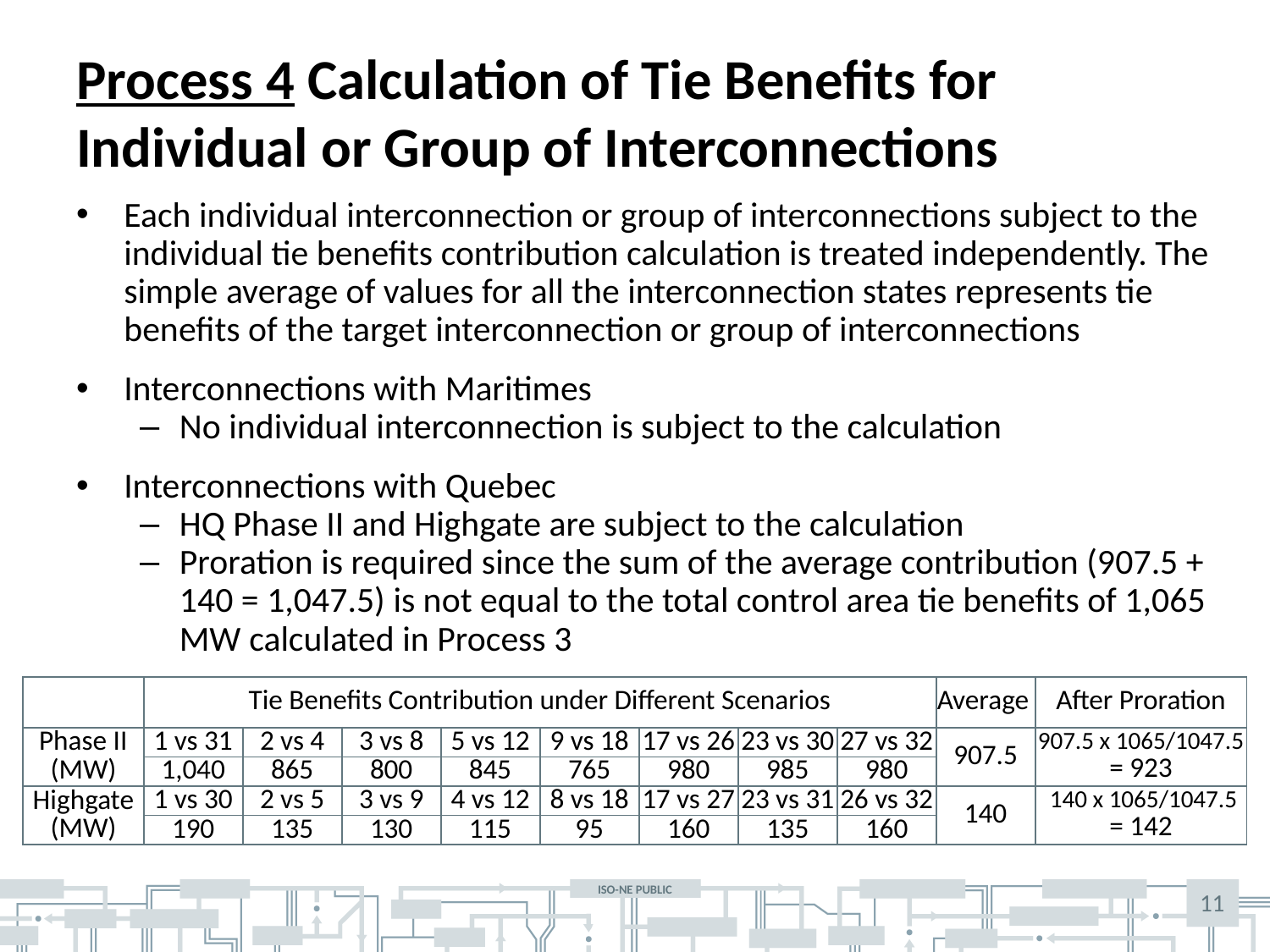

# Process 4 Calculation of Tie Benefits for Individual or Group of Interconnections
Each individual interconnection or group of interconnections subject to the individual tie benefits contribution calculation is treated independently. The simple average of values for all the interconnection states represents tie benefits of the target interconnection or group of interconnections
Interconnections with Maritimes
No individual interconnection is subject to the calculation
Interconnections with Quebec
HQ Phase II and Highgate are subject to the calculation
Proration is required since the sum of the average contribution (907.5 + 140 = 1,047.5) is not equal to the total control area tie benefits of 1,065 MW calculated in Process 3

|  | Tie Benefits Contribution under Different Scenarios |  |  |  |  |  |  |  | Average | After Proration |
| --- | --- | --- | --- | --- | --- | --- | --- | --- | --- | --- |
| Phase II (MW) | 1 vs 31 | 2 vs 4 | 3 vs 8 | 5 vs 12 | 9 vs 18 | 17 vs 26 | 23 vs 30 | 27 vs 32 | 907.5 | 907.5 x 1065/1047.5 = 923 |
|  | 1,040 | 865 | 800 | 845 | 765 | 980 | 985 | 980 |  |  |
| Highgate (MW) | 1 vs 30 | 2 vs 5 | 3 vs 9 | 4 vs 12 | 8 vs 18 | 17 vs 27 | 23 vs 31 | 26 vs 32 | 140 | 140 x 1065/1047.5 = 142 |
|  | 190 | 135 | 130 | 115 | 95 | 160 | 135 | 160 |  |  |
11